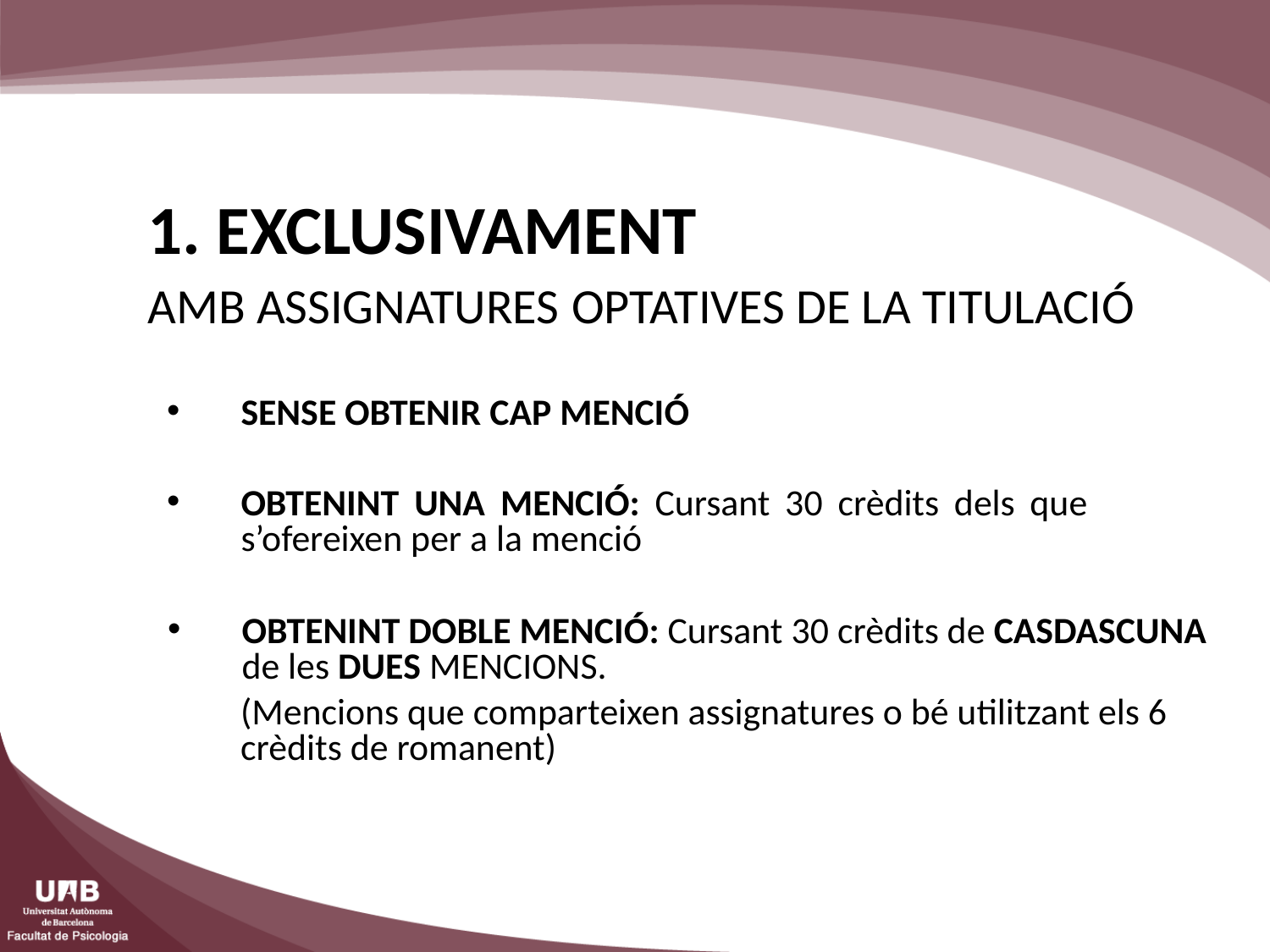

1. EXCLUSIVAMENT
AMB ASSIGNATURES OPTATIVES DE LA TITULACIÓ
SENSE OBTENIR CAP MENCIÓ
OBTENINT UNA MENCIÓ: Cursant 30 crèdits dels que s’ofereixen per a la menció
OBTENINT DOBLE MENCIÓ: Cursant 30 crèdits de CASDASCUNA de les DUES MENCIONS.
(Mencions que comparteixen assignatures o bé utilitzant els 6 crèdits de romanent)